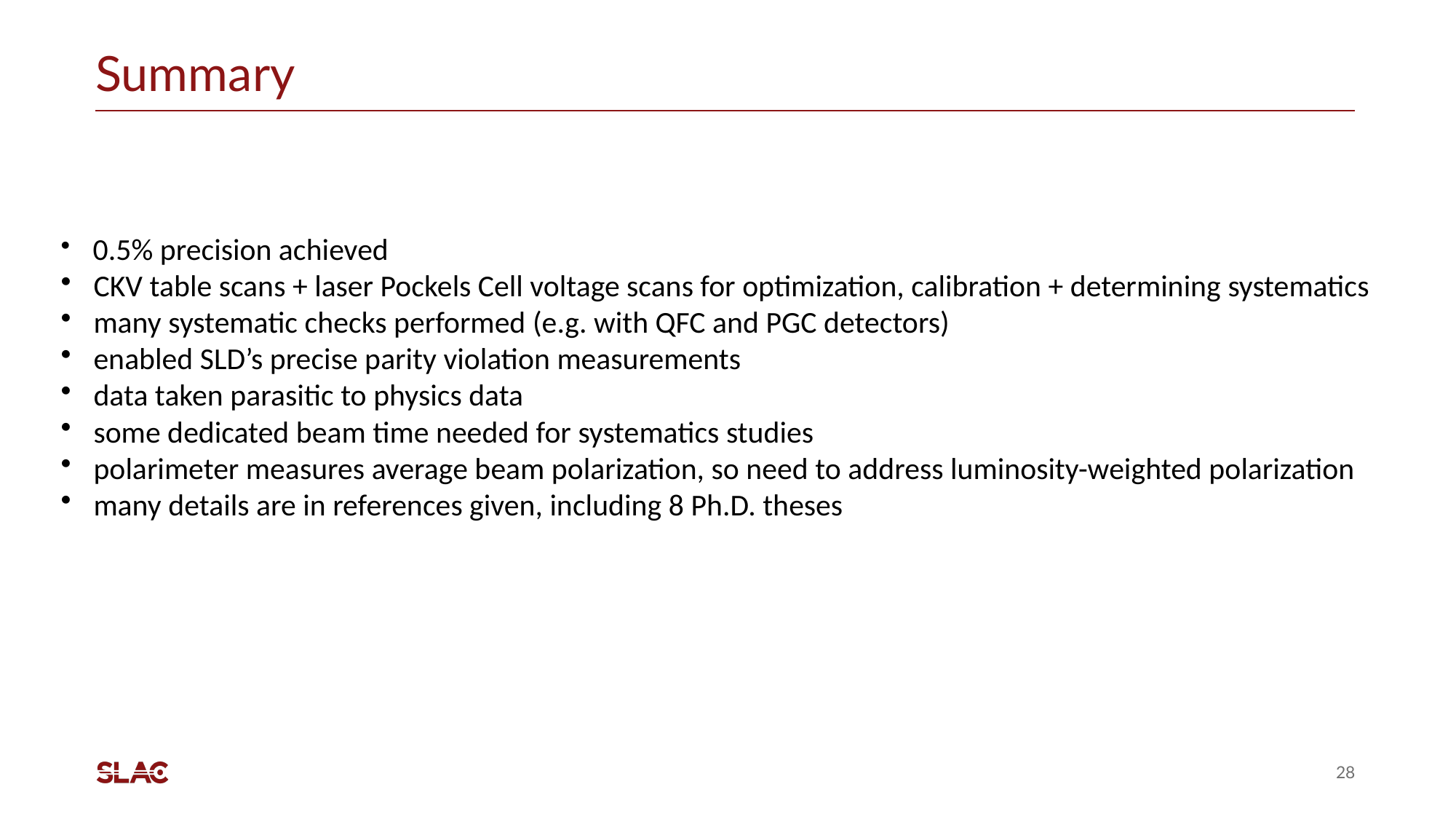

# Summary
 0.5% precision achieved
 CKV table scans + laser Pockels Cell voltage scans for optimization, calibration + determining systematics
 many systematic checks performed (e.g. with QFC and PGC detectors)
 enabled SLD’s precise parity violation measurements
 data taken parasitic to physics data
 some dedicated beam time needed for systematics studies
 polarimeter measures average beam polarization, so need to address luminosity-weighted polarization
 many details are in references given, including 8 Ph.D. theses
28